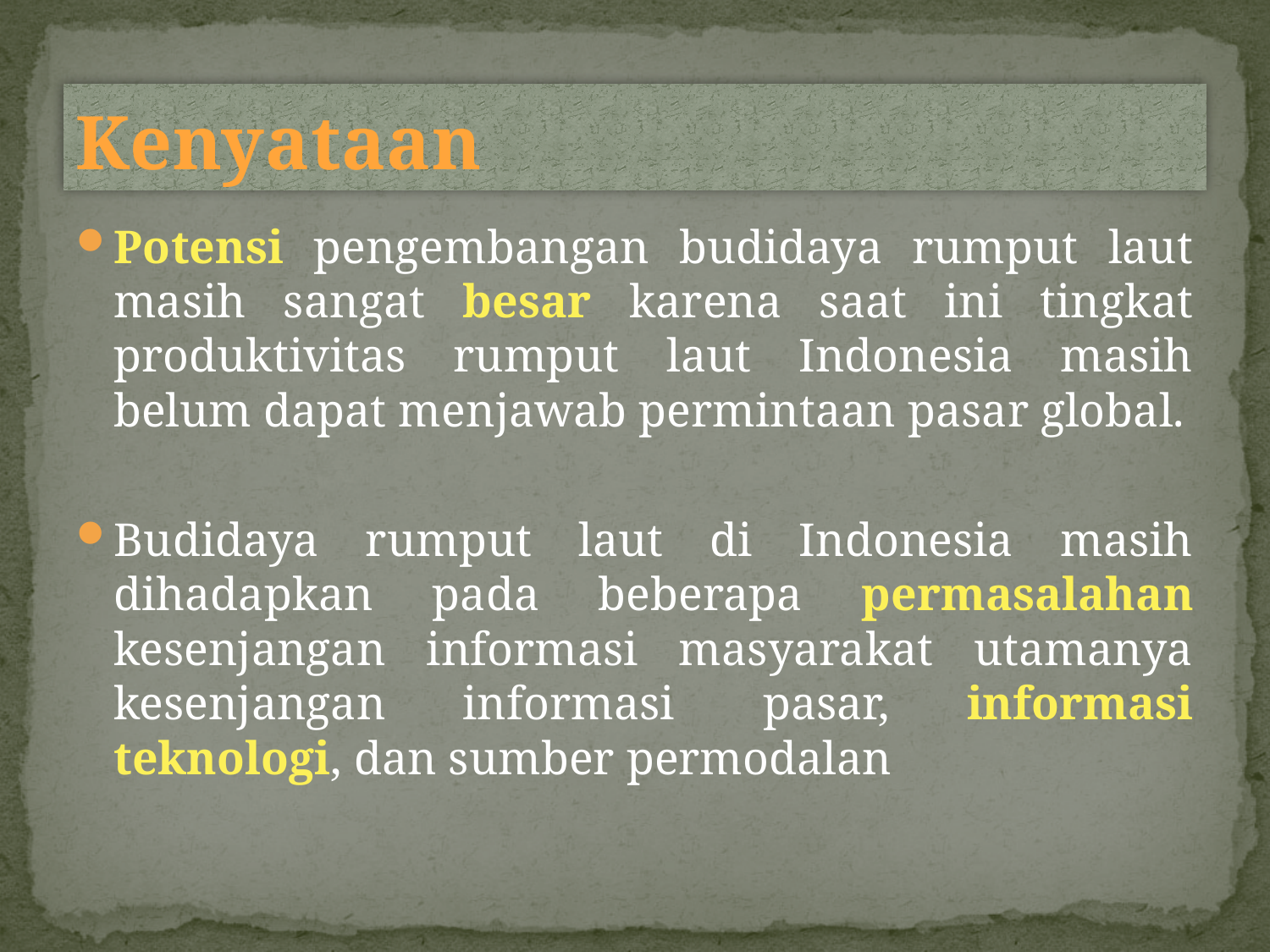

# Kenyataan
Potensi pengembangan budidaya rumput laut masih sangat besar karena saat ini tingkat produktivitas rumput laut Indonesia masih belum dapat menjawab permintaan pasar global.

Budidaya rumput laut di Indonesia masih dihadapkan pada beberapa permasalahan kesenjangan informasi masyarakat utamanya kesenjangan informasi  pasar, informasi teknologi, dan sumber permodalan